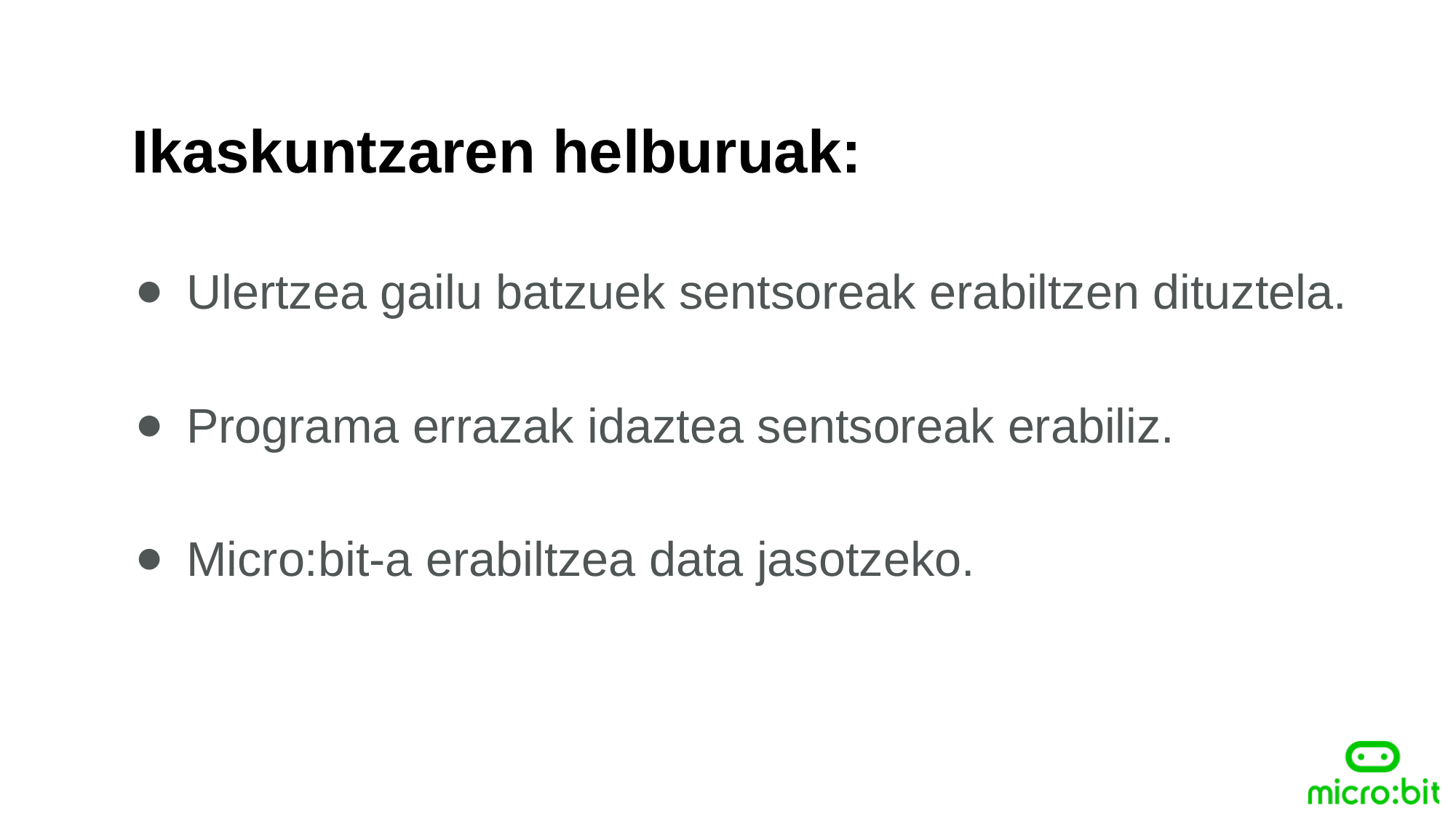

Ikaskuntzaren helburuak:

Ulertzea gailu batzuek sentsoreak erabiltzen dituztela.

Programa errazak idaztea sentsoreak erabiliz.

Micro:bit-a erabiltzea data jasotzeko.